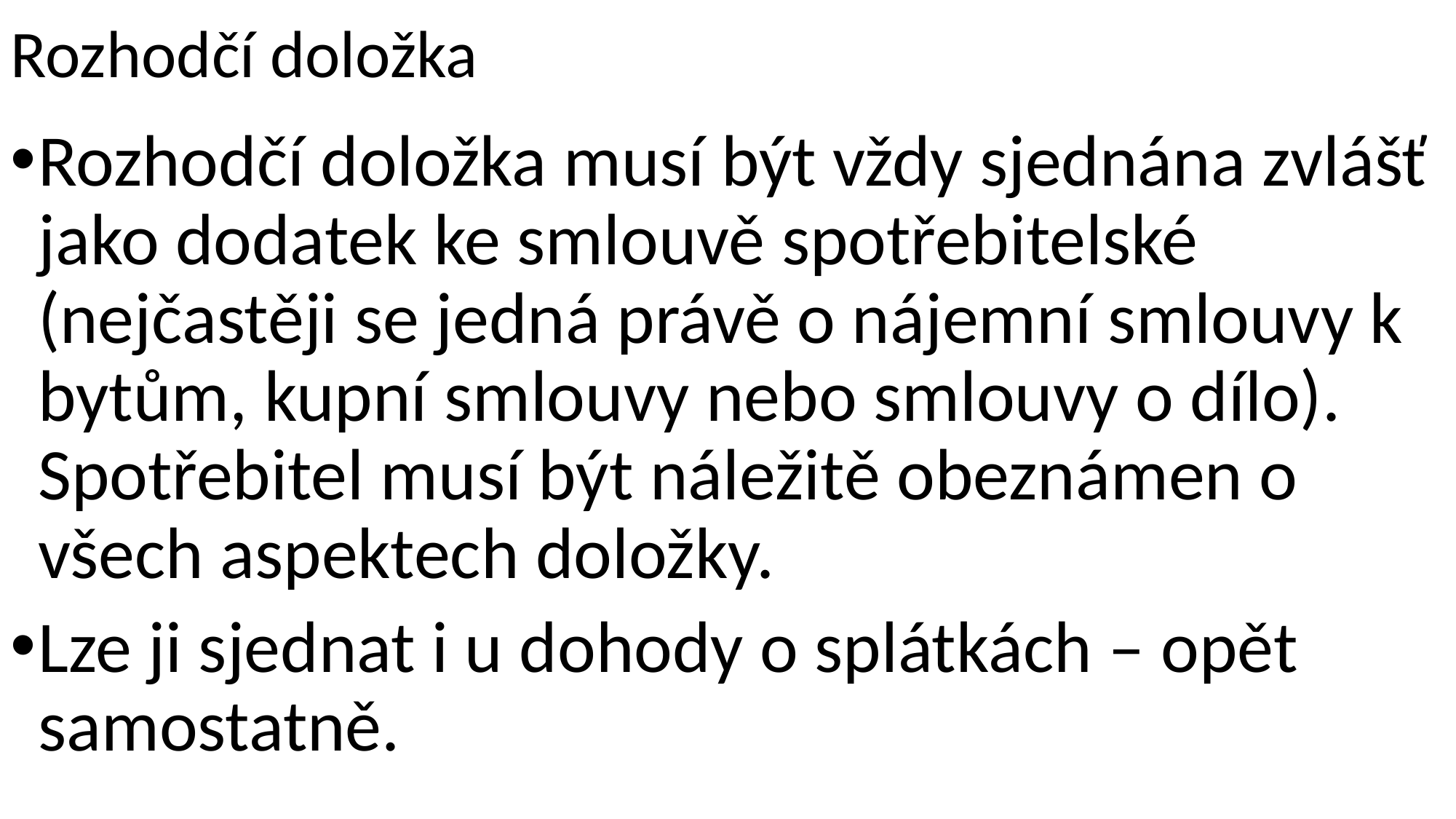

# Rozhodčí doložka
Rozhodčí doložka musí být vždy sjednána zvlášť jako dodatek ke smlouvě spotřebitelské (nejčastěji se jedná právě o nájemní smlouvy k bytům, kupní smlouvy nebo smlouvy o dílo). Spotřebitel musí být náležitě obeznámen o všech aspektech doložky.
Lze ji sjednat i u dohody o splátkách – opět samostatně.